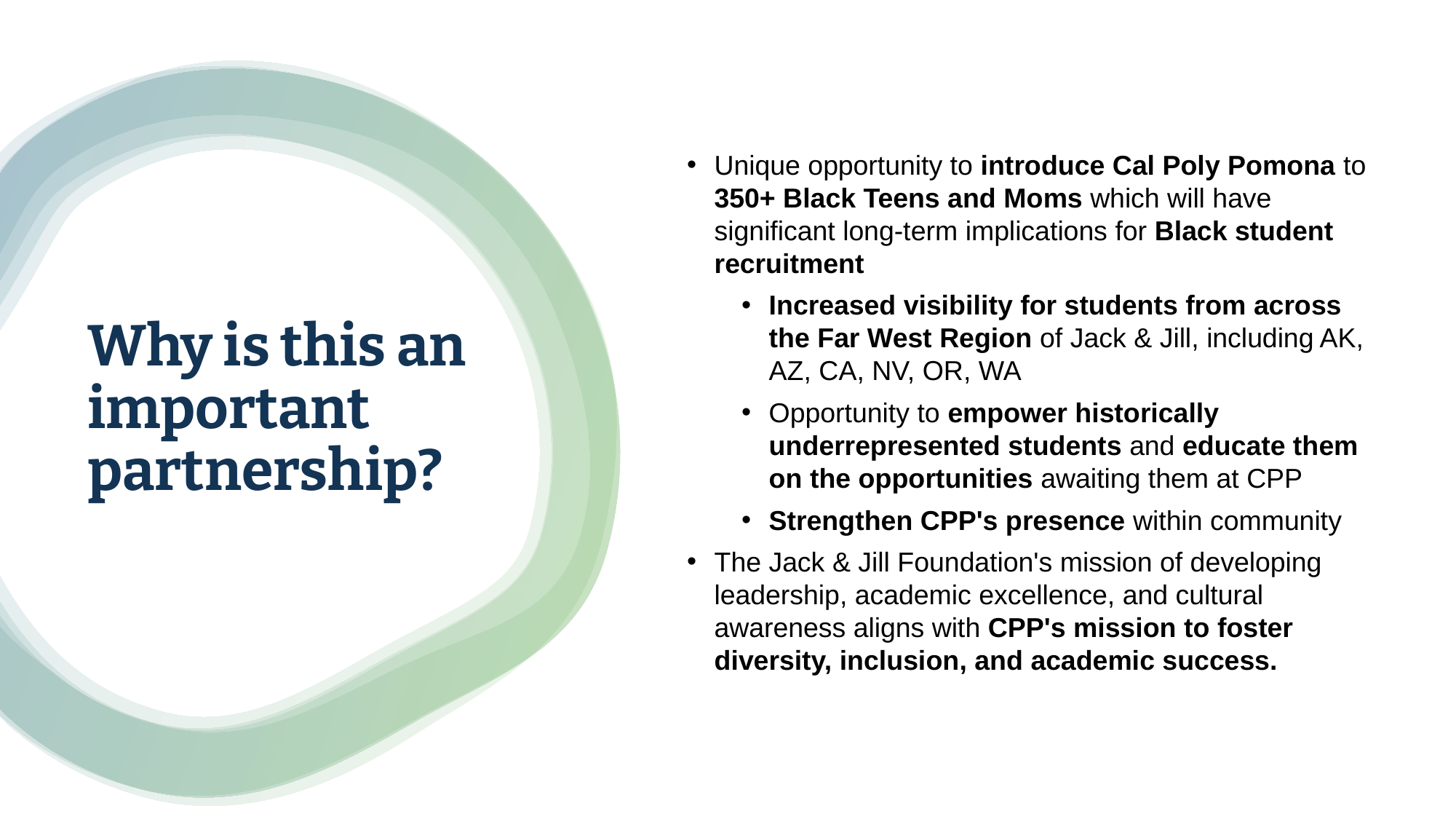

Unique opportunity to introduce Cal Poly Pomona to 350+ Black Teens and Moms which will have significant long-term implications for Black student recruitment
Increased visibility for students from across the Far West Region of Jack & Jill, including AK, AZ, CA, NV, OR, WA
Opportunity to empower historically underrepresented students and educate them on the opportunities awaiting them at CPP
Strengthen CPP's presence within community
The Jack & Jill Foundation's mission of developing leadership, academic excellence, and cultural awareness aligns with CPP's mission to foster diversity, inclusion, and academic success.

# Why is this an important partnership?